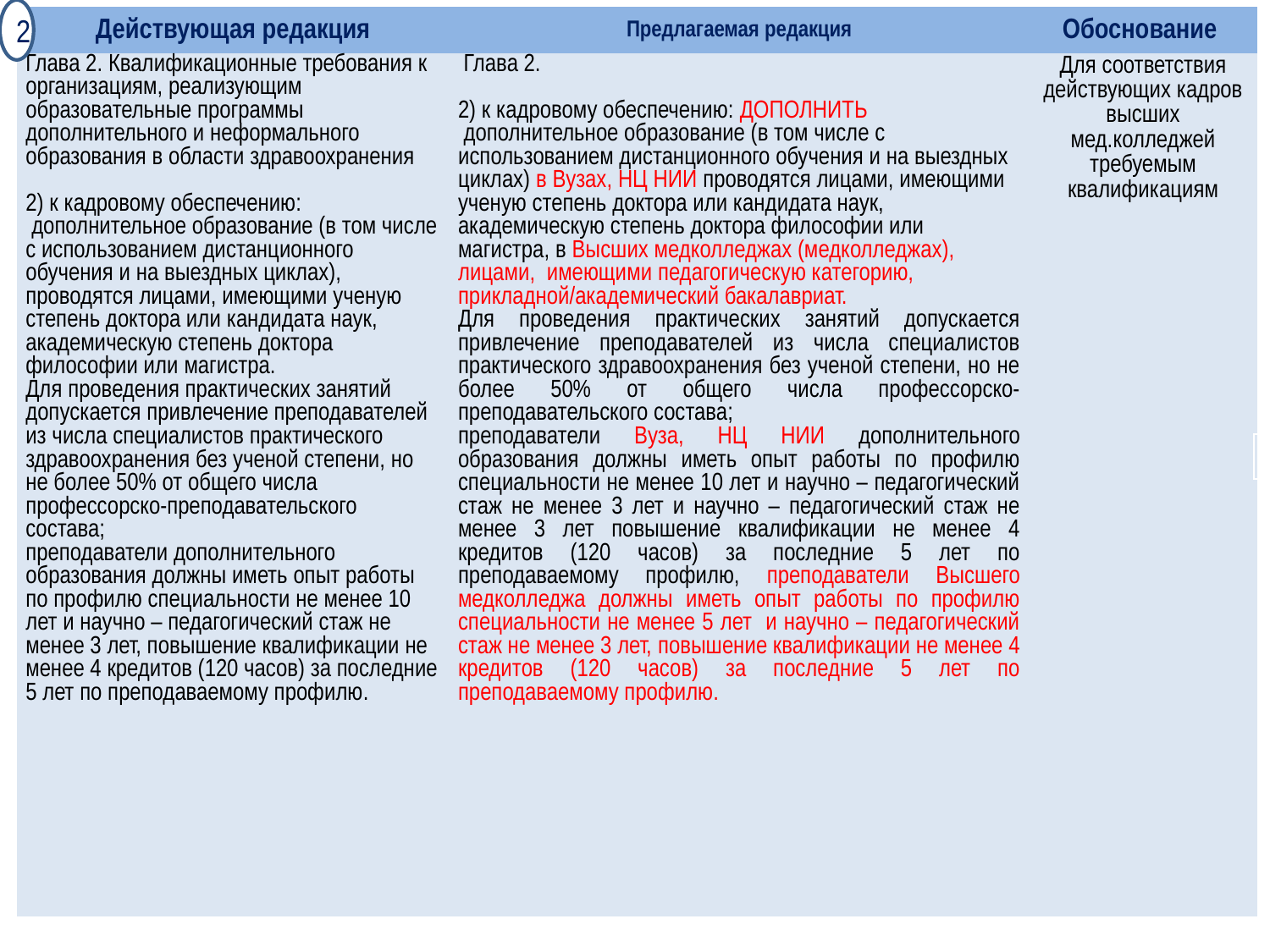

2
| Действующая редакция | Предлагаемая редакция | Обоснование |
| --- | --- | --- |
| Глава 2. Квалификационные требования к организациям, реализующим образовательные программы дополнительного и неформального образования в области здравоохранения 2) к кадровому обеспечению: дополнительное образование (в том числе с использованием дистанционного обучения и на выездных циклах), проводятся лицами, имеющими ученую степень доктора или кандидата наук, академическую степень доктора философии или магистра. Для проведения практических занятий допускается привлечение преподавателей из числа специалистов практического здравоохранения без ученой степени, но не более 50% от общего числа профессорско-преподавательского состава; преподаватели дополнительного образования должны иметь опыт работы по профилю специальности не менее 10 лет и научно – педагогический стаж не менее 3 лет, повышение квалификации не менее 4 кредитов (120 часов) за последние 5 лет по преподаваемому профилю. | Глава 2. 2) к кадровому обеспечению: ДОПОЛНИТЬ  дополнительное образование (в том числе с использованием дистанционного обучения и на выездных циклах) в Вузах, НЦ НИИ проводятся лицами, имеющими ученую степень доктора или кандидата наук, академическую степень доктора философии или магистра, в Высших медколледжах (медколледжах), лицами, имеющими педагогическую категорию, прикладной/академический бакалавриат. Для проведения практических занятий допускается привлечение преподавателей из числа специалистов практического здравоохранения без ученой степени, но не более 50% от общего числа профессорско-преподавательского состава; преподаватели Вуза, НЦ НИИ дополнительного образования должны иметь опыт работы по профилю специальности не менее 10 лет и научно – педагогический стаж не менее 3 лет и научно – педагогический стаж не менее 3 лет повышение квалификации не менее 4 кредитов (120 часов) за последние 5 лет по преподаваемому профилю, преподаватели Высшего медколледжа должны иметь опыт работы по профилю специальности не менее 5 лет и научно – педагогический стаж не менее 3 лет, повышение квалификации не менее 4 кредитов (120 часов) за последние 5 лет по преподаваемому профилю. | Для соответствия действующих кадров высших мед.колледжей требуемым квалификациям |
|  |
| --- |